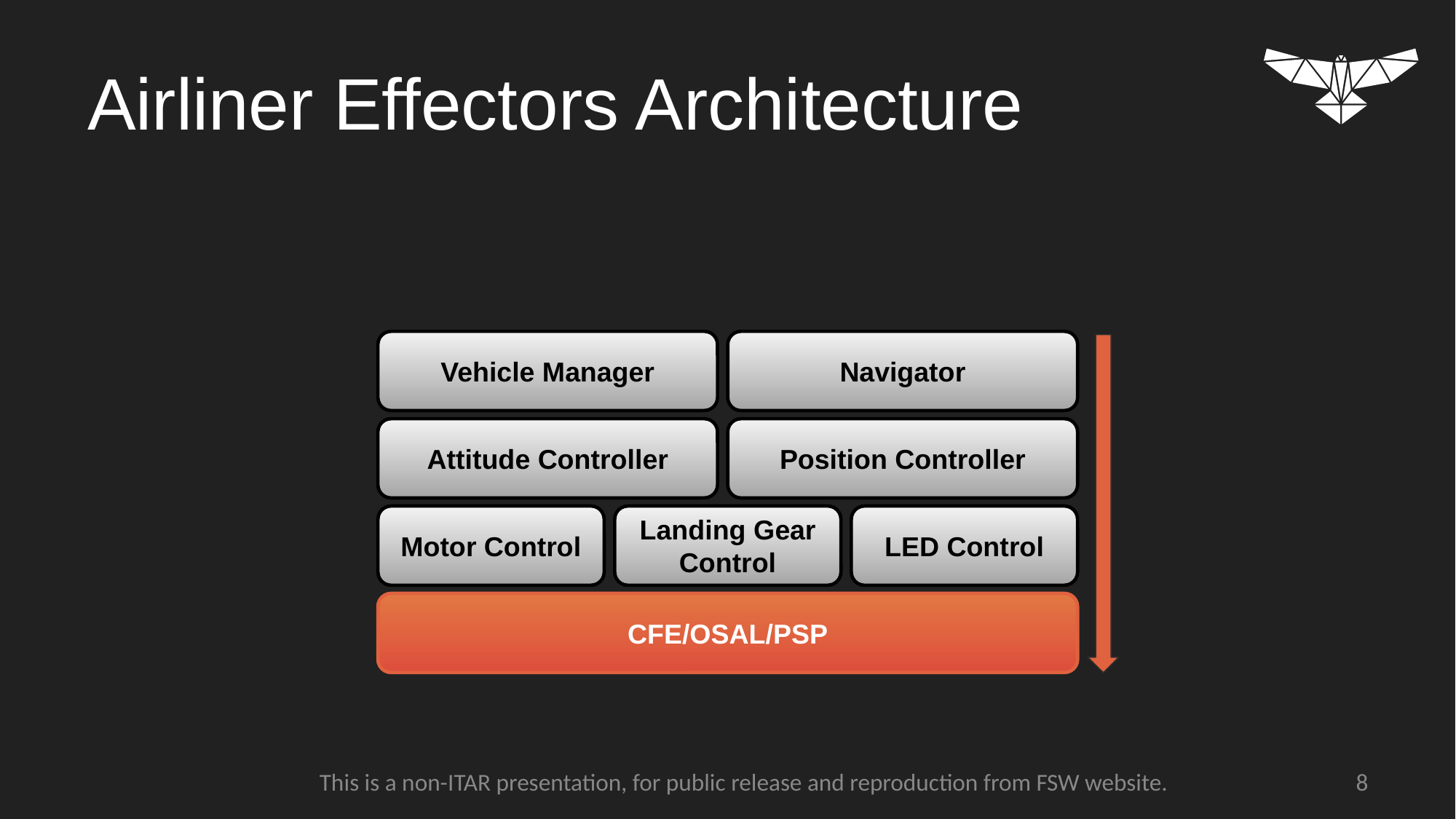

# Airliner Effectors Architecture
Vehicle Manager
Navigator

Attitude Controller
Position Controller
Motor Control
Landing Gear Control
LED Control
CFE/OSAL/PSP
8